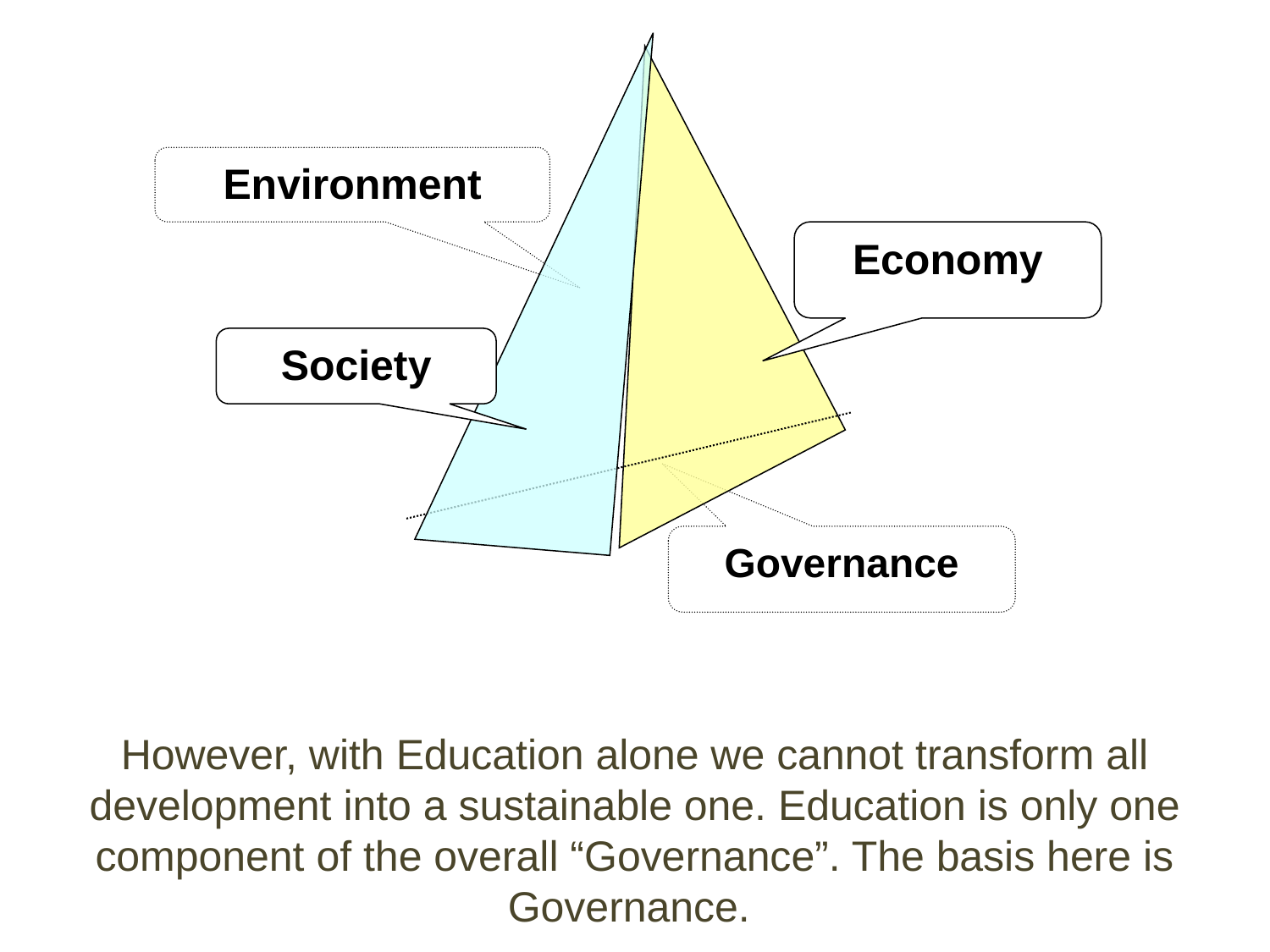

Environment

Economy
Society

Governance
However, with Education alone we cannot transform all development into a sustainable one. Education is only one component of the overall “Governance”. The basis here is Governance.